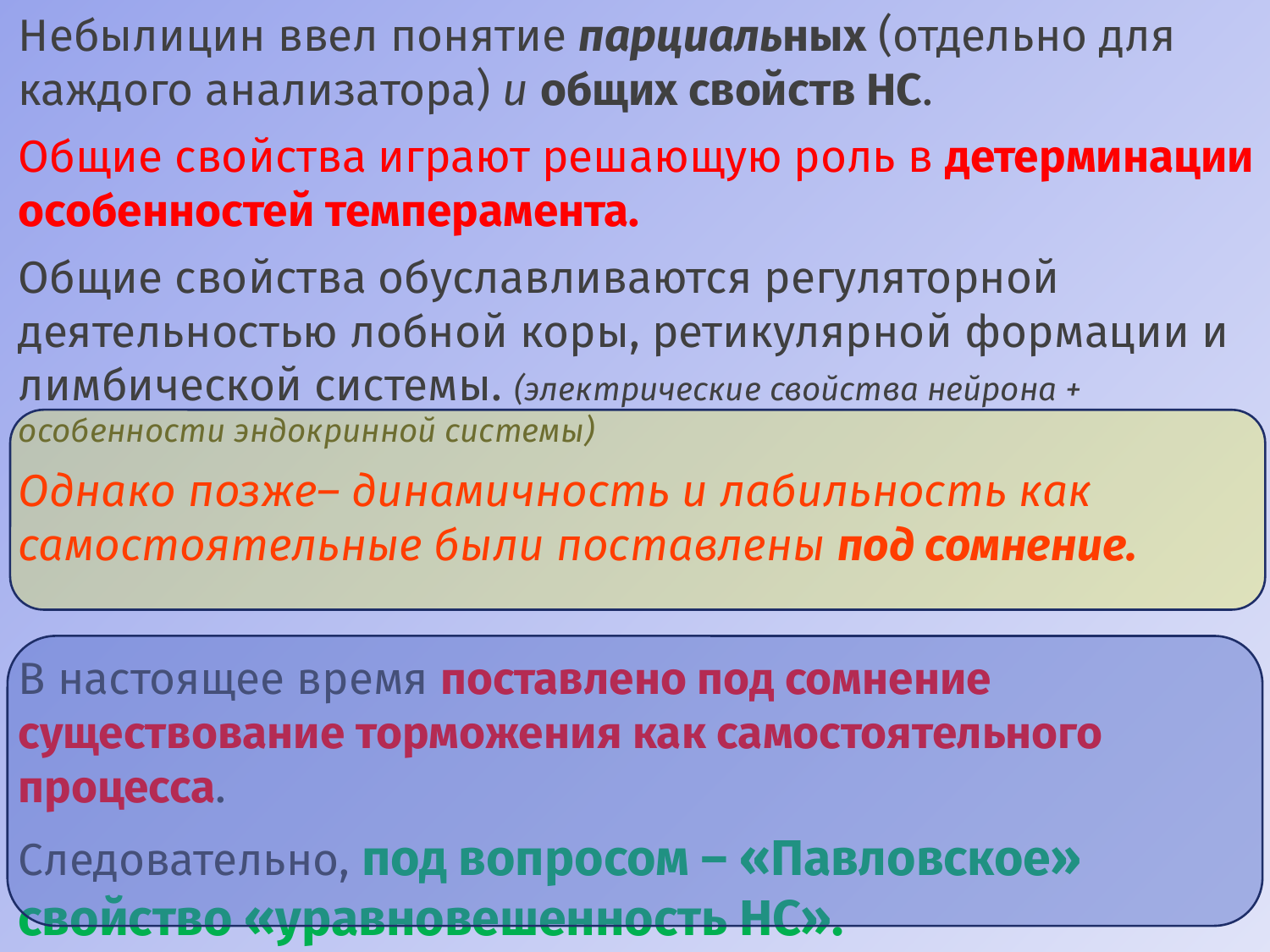

Небылицин ввел понятие парциальных (отдельно для каждого анализатора) и общих свойств НС.
Общие свойства играют решающую роль в детерминации особенностей темперамента.
Общие свойства обуславливаются регуляторной деятельностью лобной коры, ретикулярной формации и лимбической системы. (электрические свойства нейрона + особенности эндокринной системы)
Однако позже– динамичность и лабильность как самостоятельные были поставлены под сомнение.

В настоящее время поставлено под сомнение существование торможения как самостоятельного процесса.
Следовательно, под вопросом – «Павловское» свойство «уравновешенность НС».